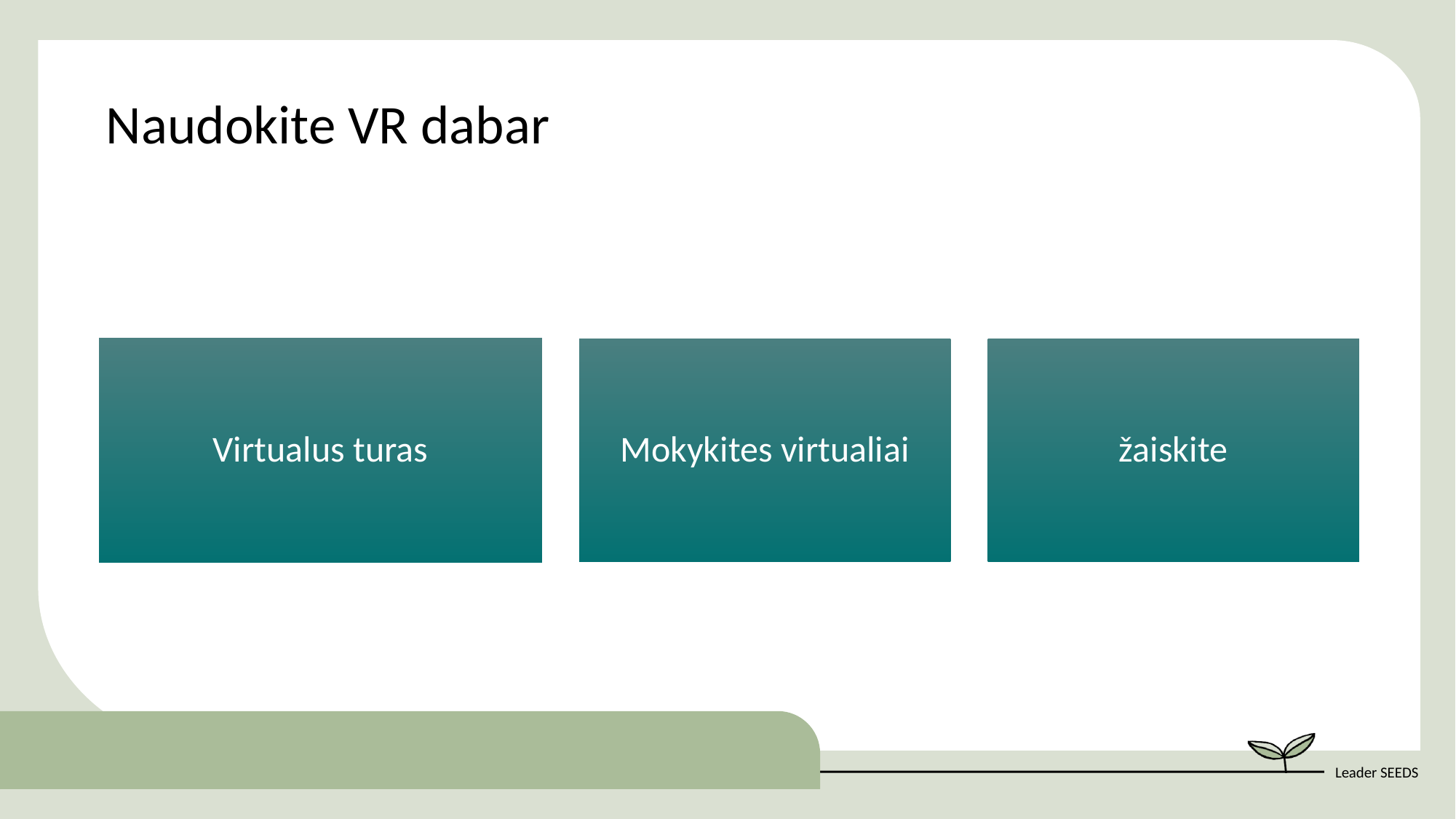

Naudokite VR dabar
Virtualus turas
Mokykites virtualiai
žaiskite